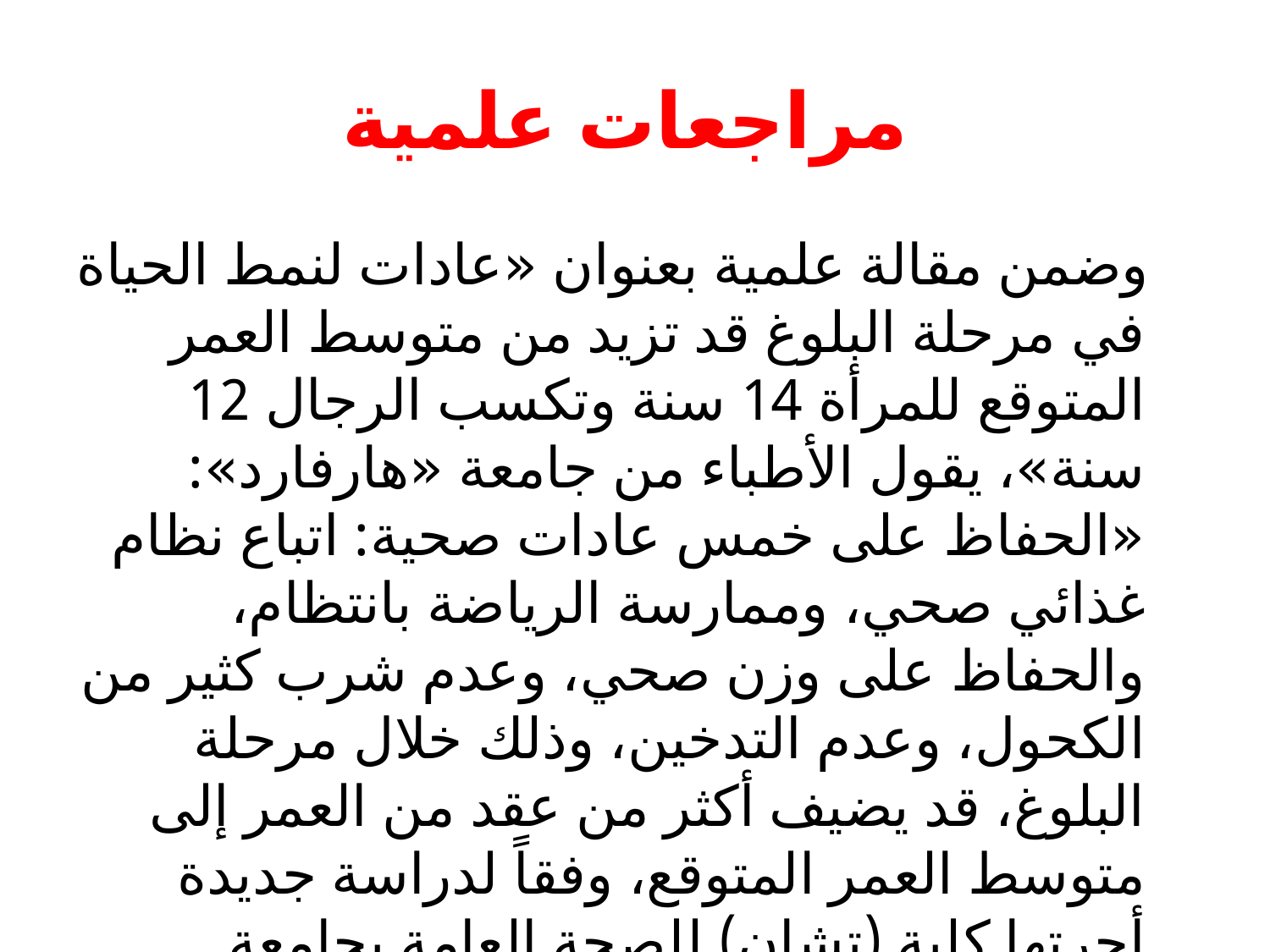

# مراجعات علمية
   وضمن مقالة علمية بعنوان «عادات لنمط الحياة في مرحلة البلوغ قد تزيد من متوسط العمر المتوقع للمرأة 14 سنة وتكسب الرجال 12 سنة»، يقول الأطباء من جامعة «هارفارد»: «الحفاظ على خمس عادات صحية: اتباع نظام غذائي صحي، وممارسة الرياضة بانتظام، والحفاظ على وزن صحي، وعدم شرب كثير من الكحول، وعدم التدخين، وذلك خلال مرحلة البلوغ، قد يضيف أكثر من عقد من العمر إلى متوسط العمر المتوقع، وفقاً لدراسة جديدة أجرتها كلية (تشان) للصحة العامة بجامعة (هارفارد)».